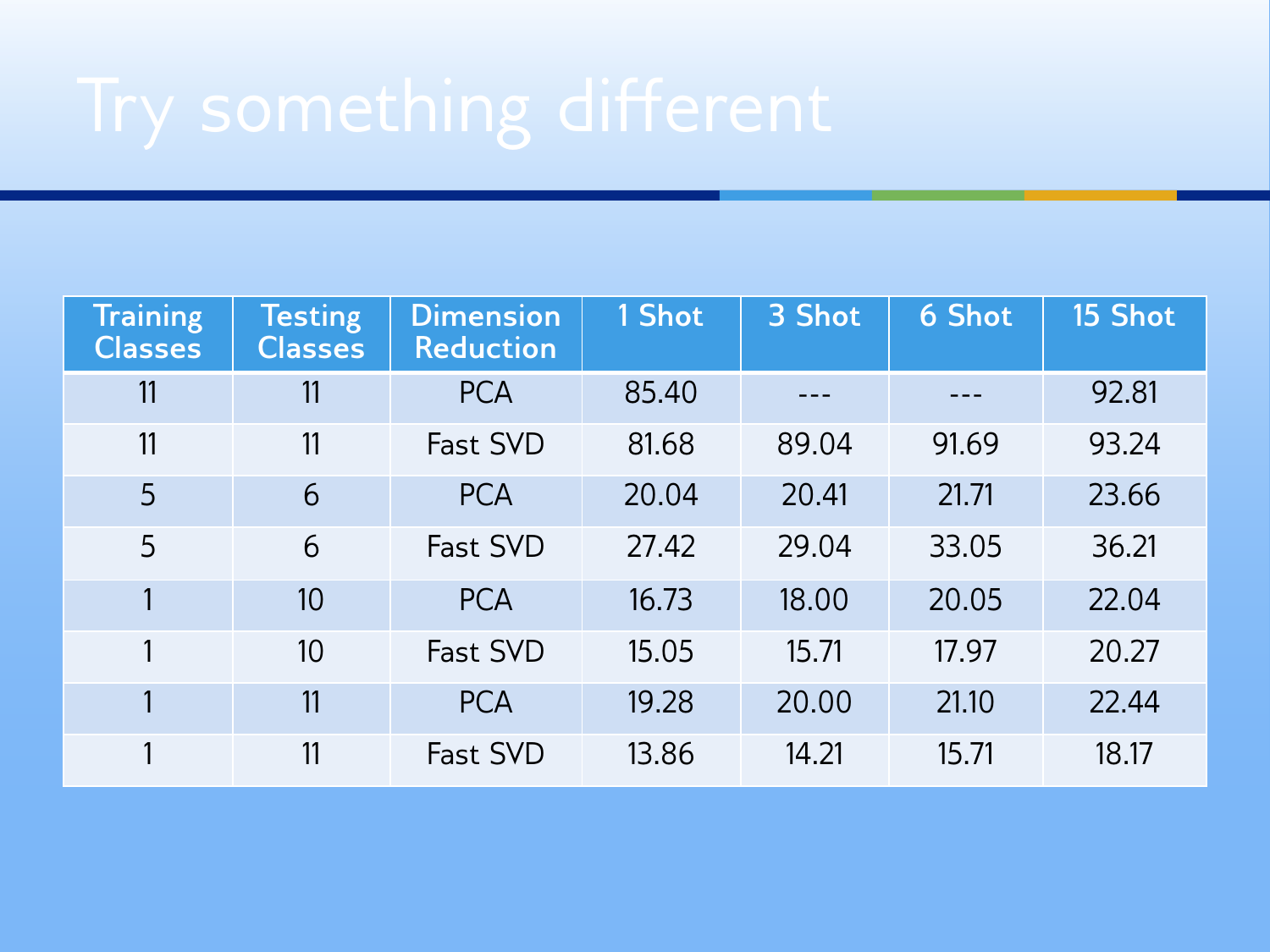

# Try something different
| Training Classes | Testing Classes | Dimension Reduction | 1 Shot | 3 Shot | 6 Shot | 15 Shot |
| --- | --- | --- | --- | --- | --- | --- |
| 11 | 11 | PCA | 85.40 | --- | --- | 92.81 |
| 11 | 11 | Fast SVD | 81.68 | 89.04 | 91.69 | 93.24 |
| 5 | 6 | PCA | 20.04 | 20.41 | 21.71 | 23.66 |
| 5 | 6 | Fast SVD | 27.42 | 29.04 | 33.05 | 36.21 |
| 1 | 10 | PCA | 16.73 | 18.00 | 20.05 | 22.04 |
| 1 | 10 | Fast SVD | 15.05 | 15.71 | 17.97 | 20.27 |
| 1 | 11 | PCA | 19.28 | 20.00 | 21.10 | 22.44 |
| 1 | 11 | Fast SVD | 13.86 | 14.21 | 15.71 | 18.17 |